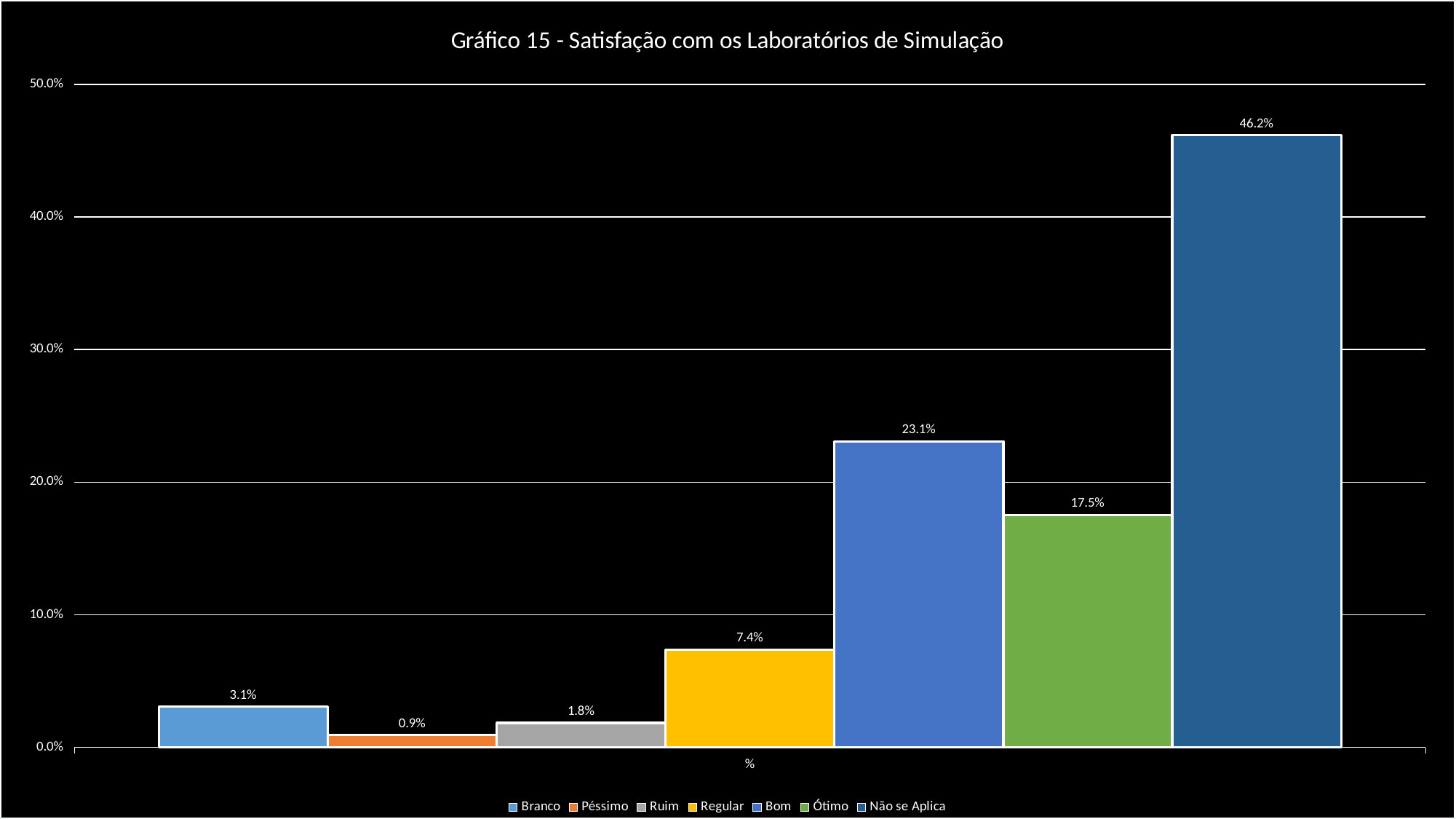

### Chart: Gráfico 15 - Satisfação com os Laboratórios de Simulação

| Category | Branco | Péssimo | Ruim | Regular | Bom | Ótimo | Não se Aplica |
|---|---|---|---|---|---|---|---|
| % | 0.0307692307692308 | 0.00923076923076923 | 0.0184615384615385 | 0.0738461538461539 | 0.230769230769231 | 0.175384615384615 | 0.461538461538462 |